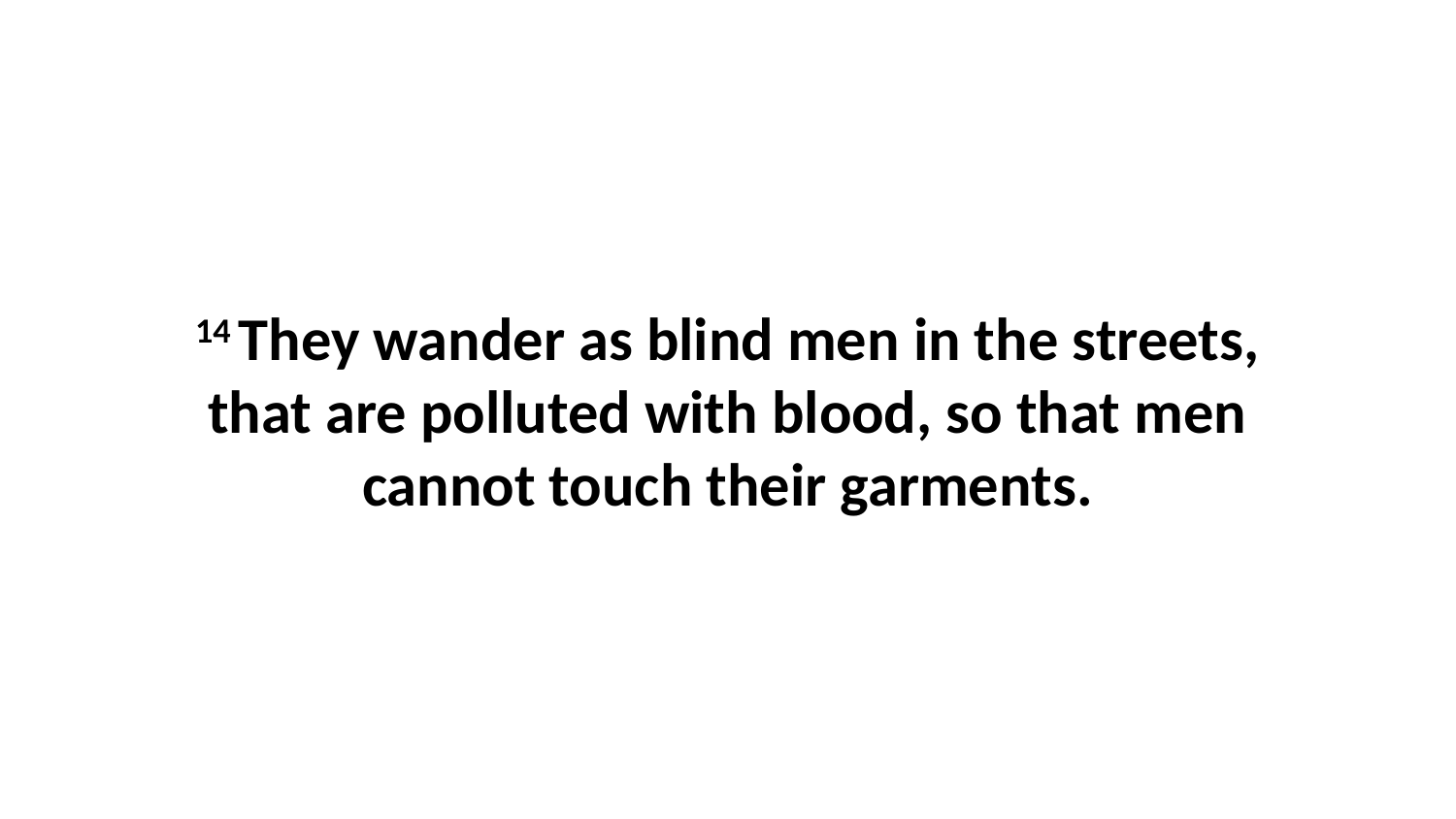

14 They wander as blind men in the streets, that are polluted with blood, so that men cannot touch their garments.